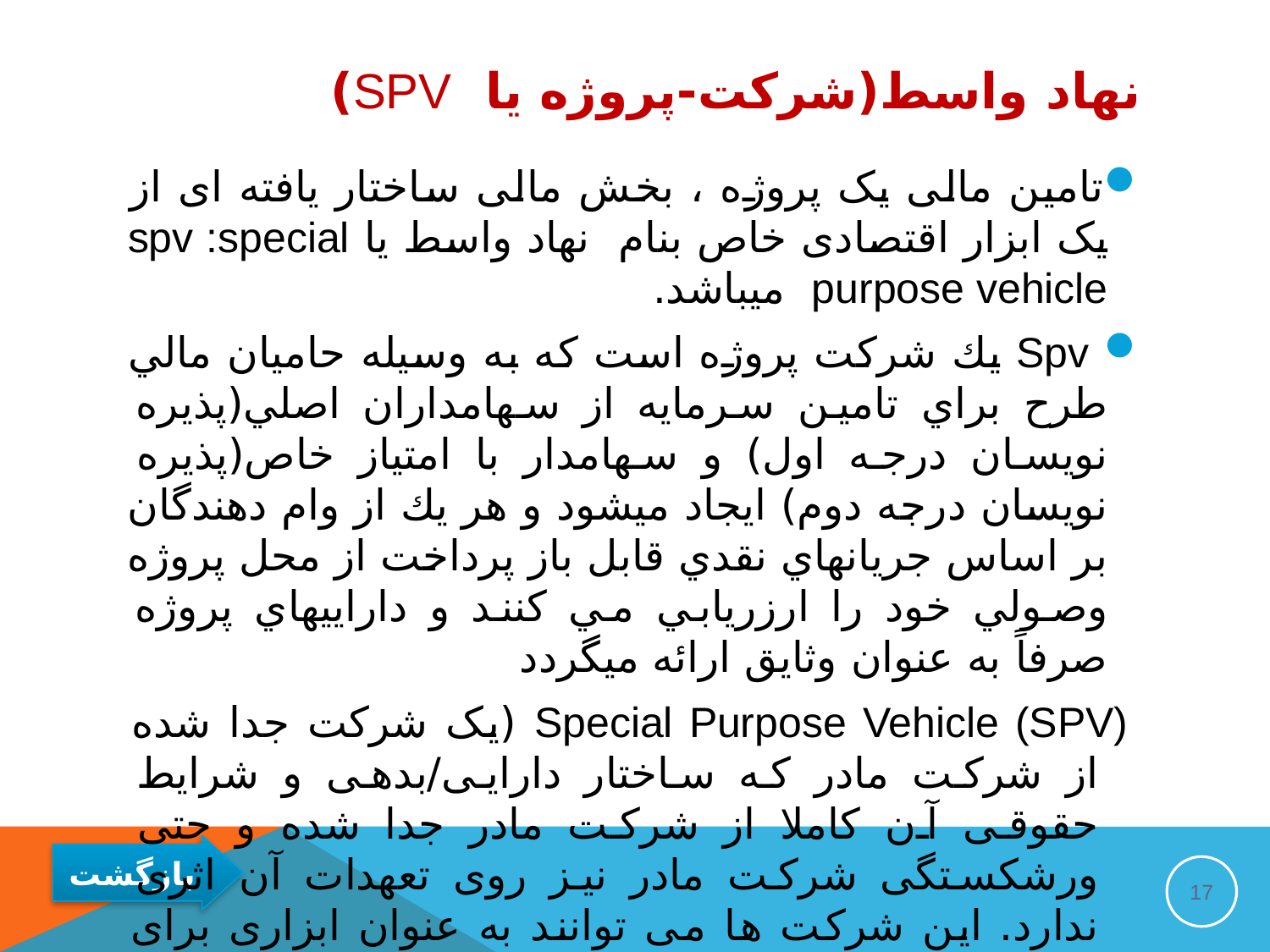

# نهاد واسط(شرکت-پروژه يا  spv)
تامین مالی یک پروژه ، بخش مالی ساختار یافته ای از یک ابزار اقتصادی خاص بنام  نهاد واسط يا spv :special purpose vehicle  میباشد.
 Spv يك شركت پروژه است كه به وسيله حاميان مالي طرح براي تامين سرمايه از سهامداران اصلي(پذيره نويسان درجه اول) و سهامدار با امتياز خاص(پذيره نويسان درجه دوم) ايجاد ميشود و هر يك از وام دهندگان بر اساس جريانهاي نقدي قابل باز پرداخت از محل پروژه وصولي خود را ارزريابي مي كنند و داراييهاي پروژه صرفاً به عنوان وثايق ارائه ميگردد
 Special Purpose Vehicle (SPV) (یک شرکت جدا شده از شرکت مادر که ساختار دارایی/بدهی و شرایط حقوقی آن کاملا از شرکت مادر جدا شده و حتی ورشکستگی شرکت مادر نیز روی تعهدات آن اثری ندارد. این شرکت ها می توانند به عنوان ابزاری برای پنهان کردن بدهی شرکت مادر از نهادهای حسابرسی مورد استفاده قرار گیرند)

17